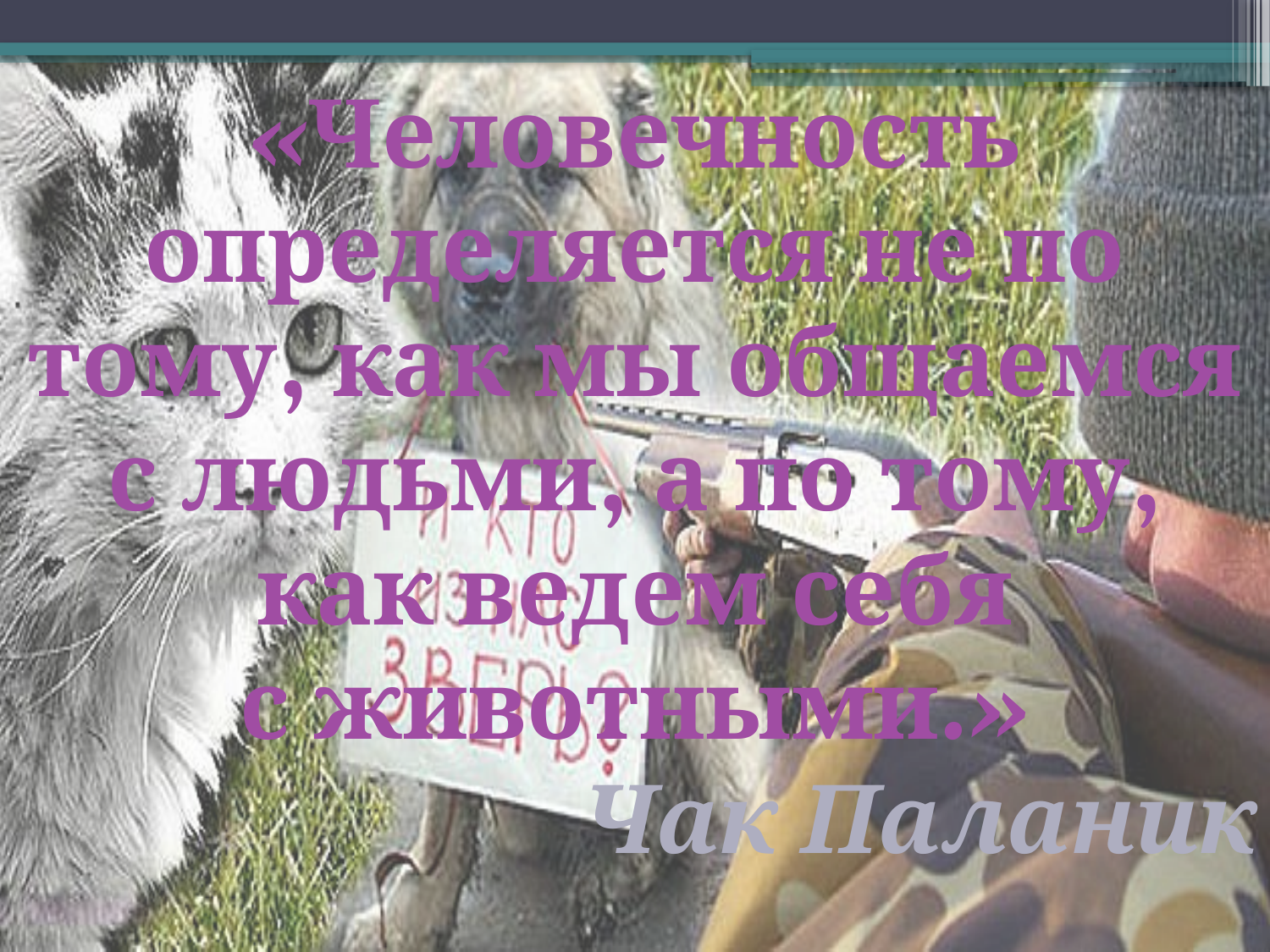

«Человечность определяется не по тому, как мы общаемся с людьми, а по тому, как ведем себя с животными.»
Чак Паланик